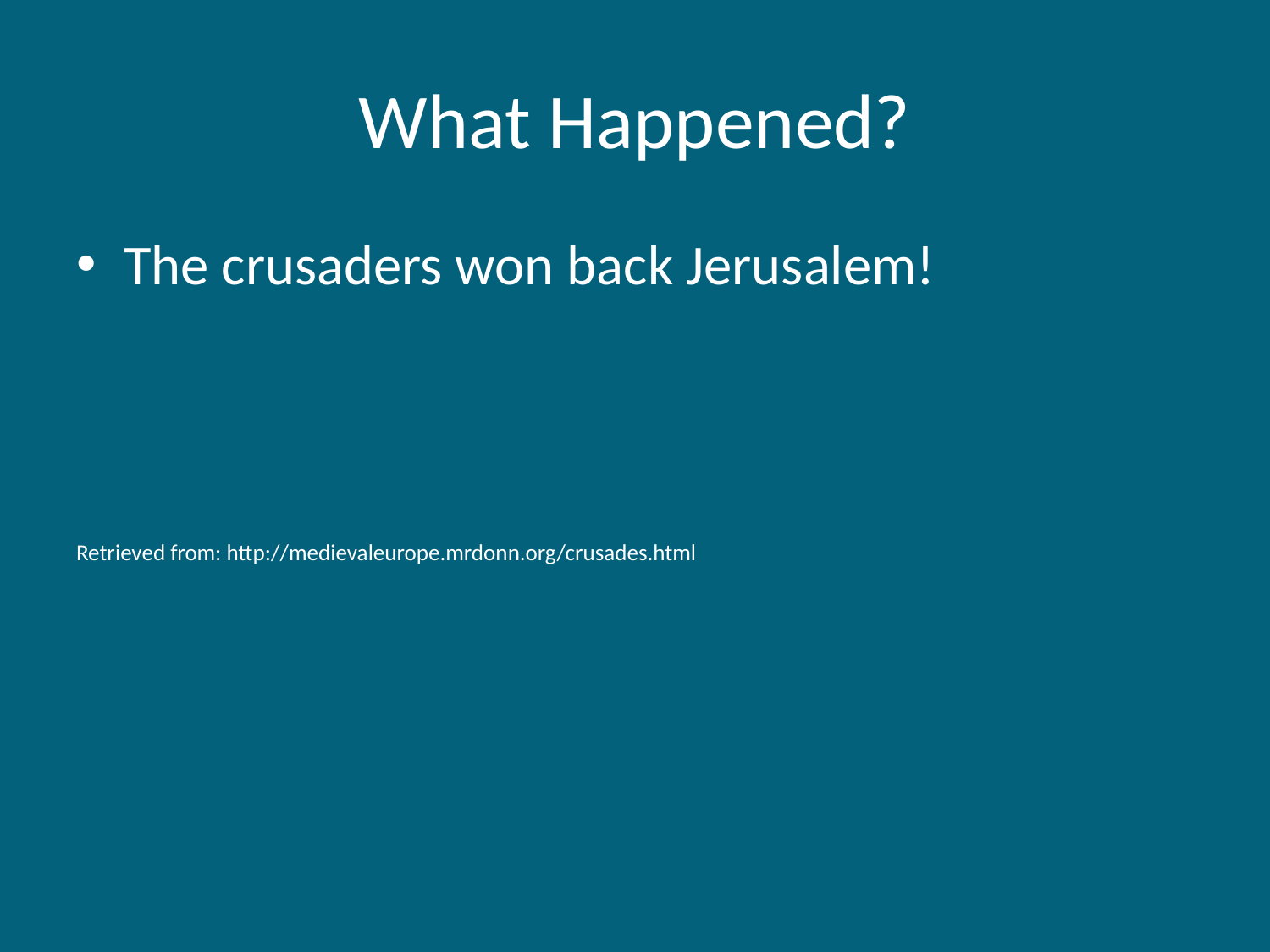

# What Happened?
The crusaders won back Jerusalem!

Retrieved from: http://medievaleurope.mrdonn.org/crusades.html